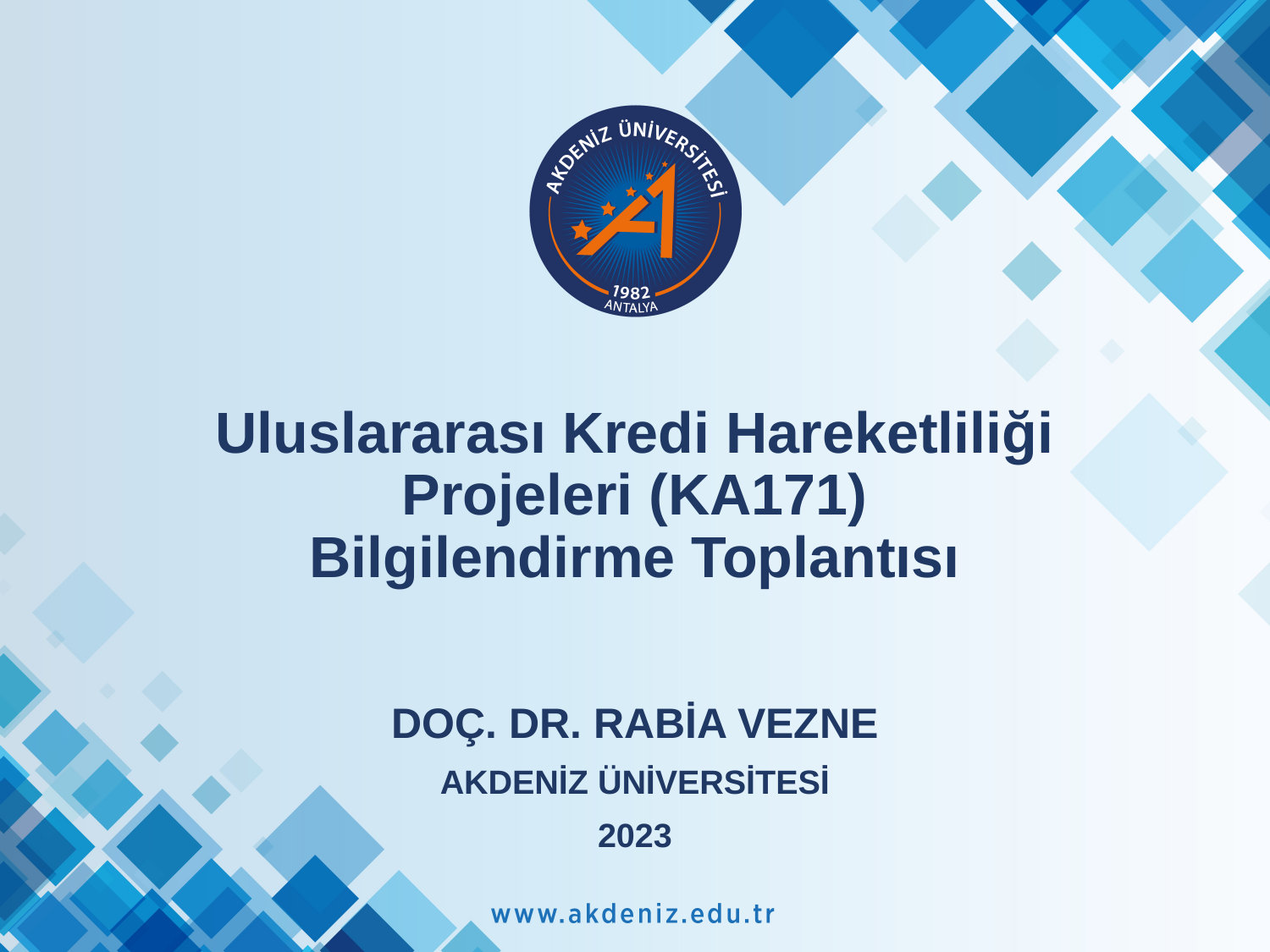

# Uluslararası Kredi Hareketliliği Projeleri (KA171) Bilgilendirme Toplantısı
DOÇ. DR. RABİA VEZNE
AKDENİZ ÜNİVERSİTESİ
2023